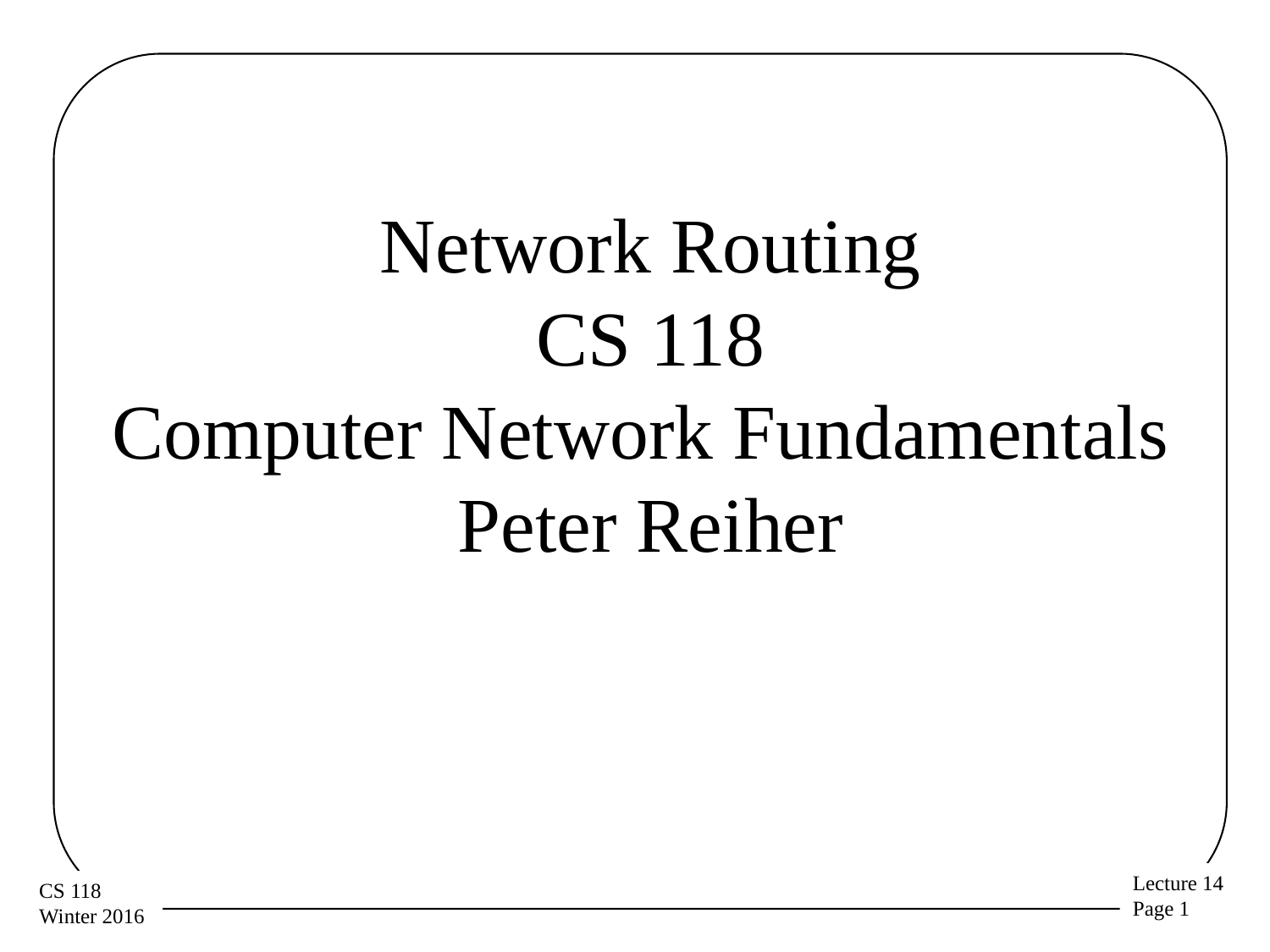

# Network Routing CS 118 Computer Network Fundamentals Peter Reiher